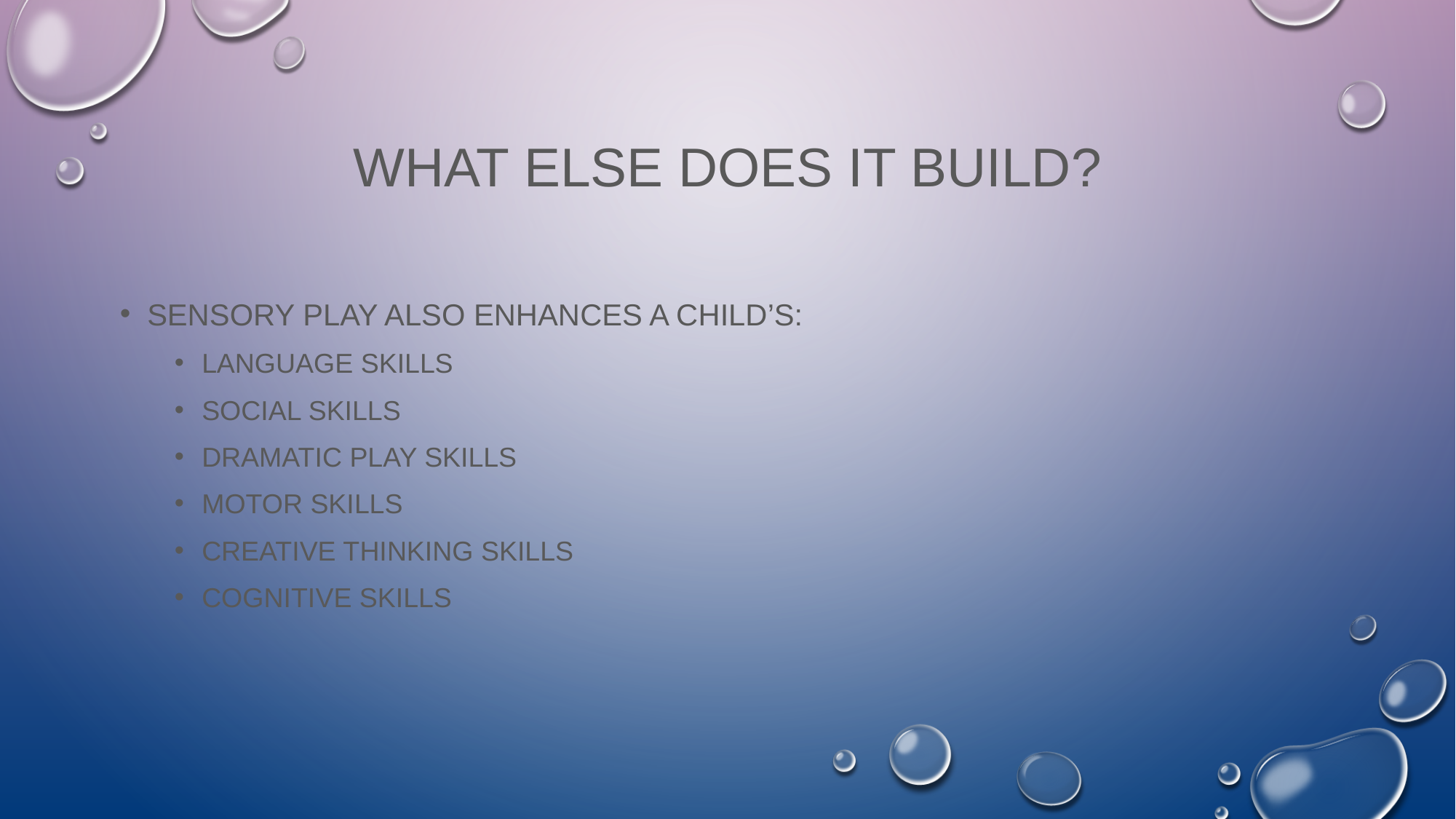

# What else does it build?
Sensory play also enhances a child’s:
Language skills
Social skills
Dramatic play skills
Motor skills
Creative thinking skills
Cognitive skills